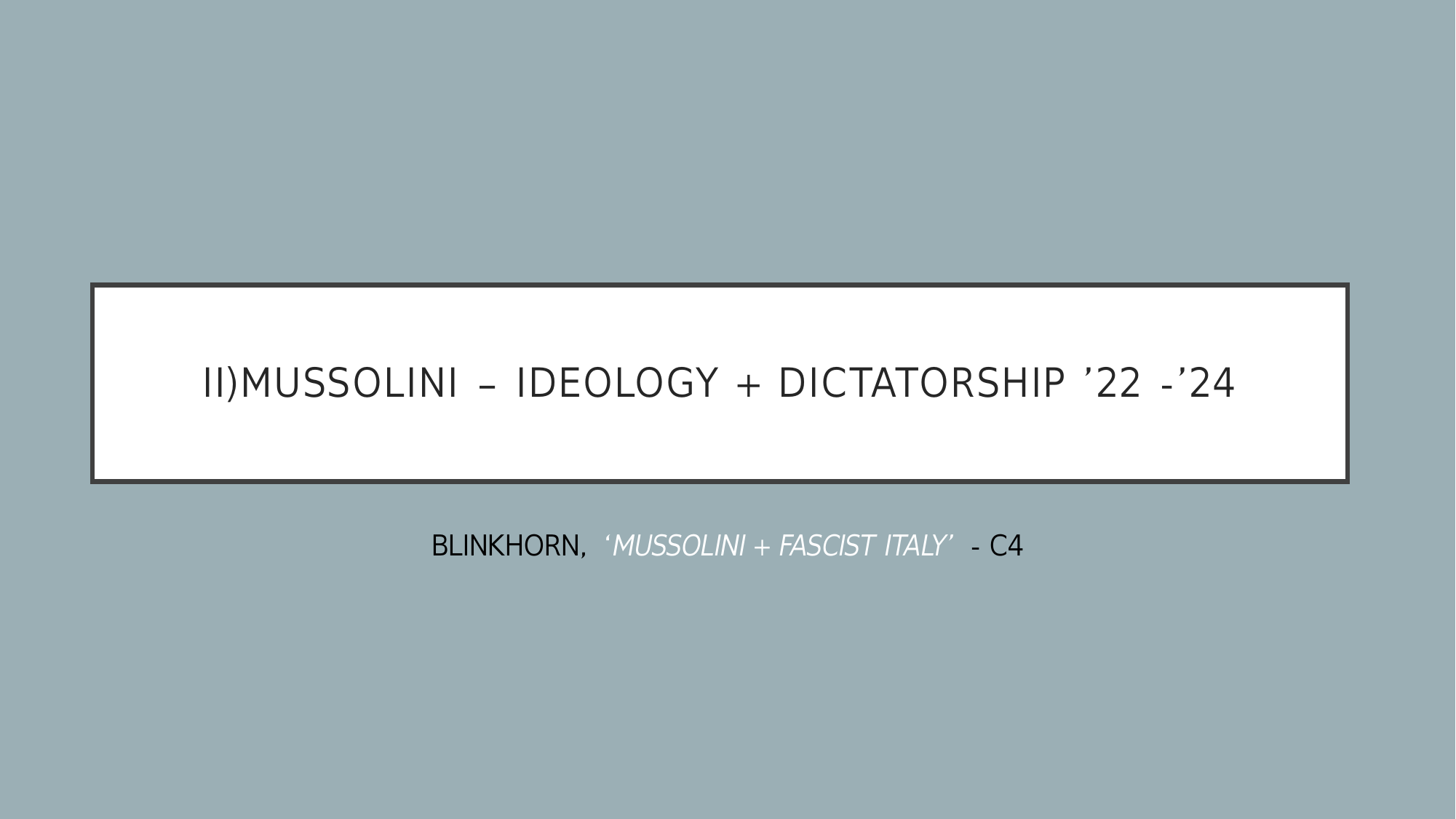

# II)MUSSOLINI – IDEOLOGY + dictatorship ’22 -’24
BLINKHORN,  ‘MUSSOLINI + FASCIST ITALY’  - C4